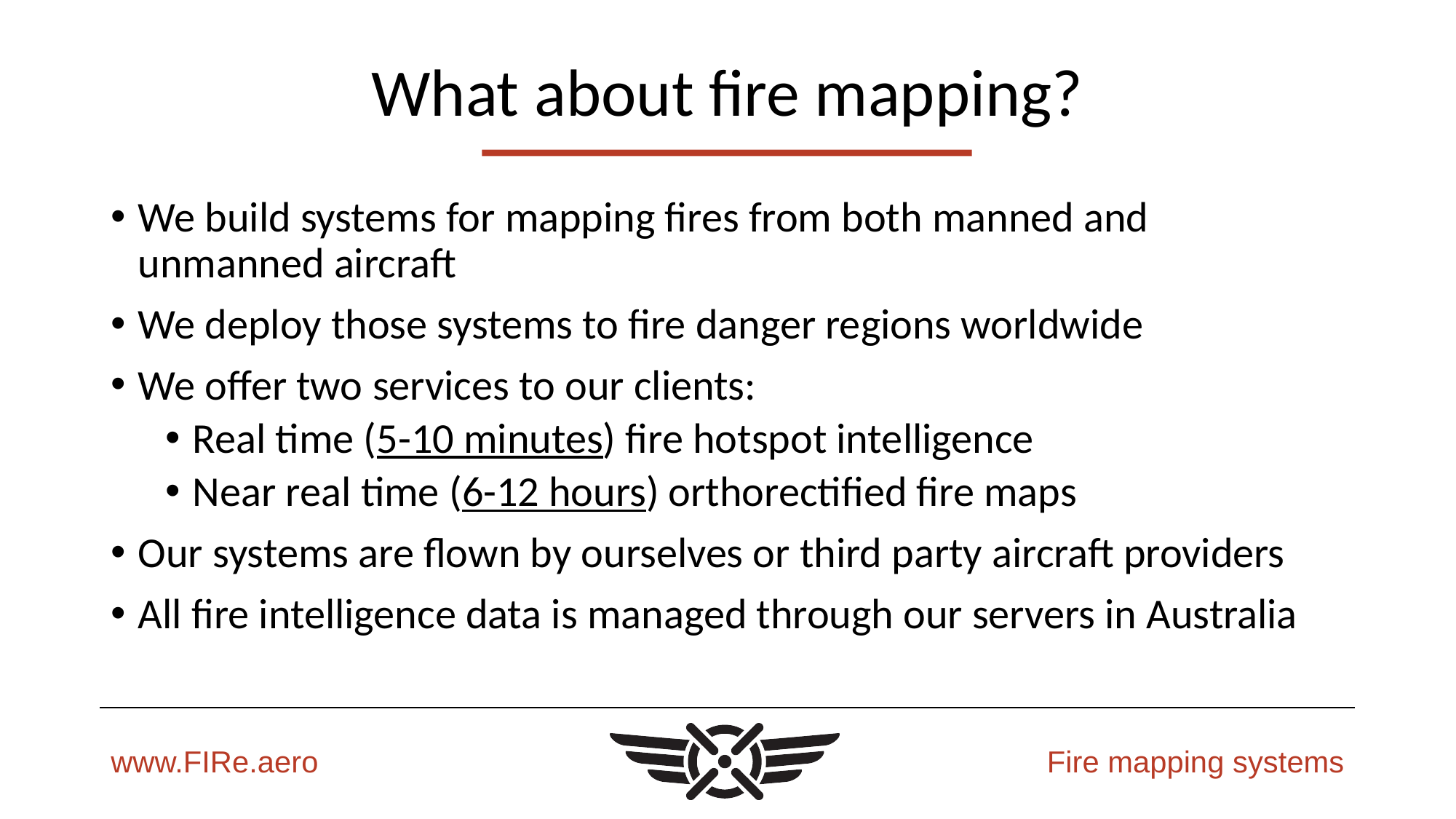

# What about fire mapping?
We build systems for mapping fires from both manned and unmanned aircraft
We deploy those systems to fire danger regions worldwide
We offer two services to our clients:
Real time (5-10 minutes) fire hotspot intelligence
Near real time (6-12 hours) orthorectified fire maps
Our systems are flown by ourselves or third party aircraft providers
All fire intelligence data is managed through our servers in Australia